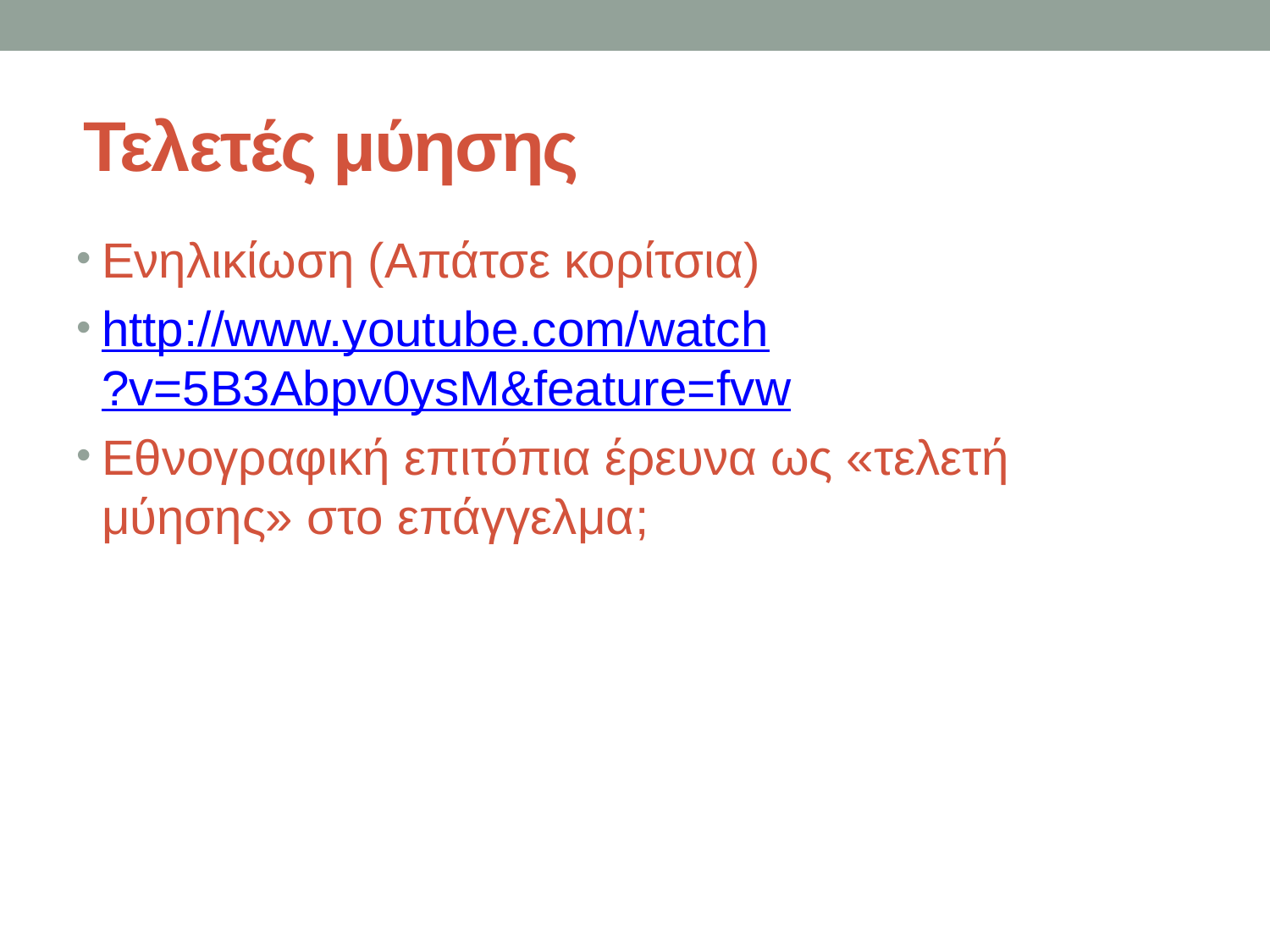

# Τελετές μύησης
Ενηλικίωση (Απάτσε κορίτσια)
http://www.youtube.com/watch?v=5B3Abpv0ysM&feature=fvw
Εθνογραφική επιτόπια έρευνα ως «τελετή μύησης» στο επάγγελμα;